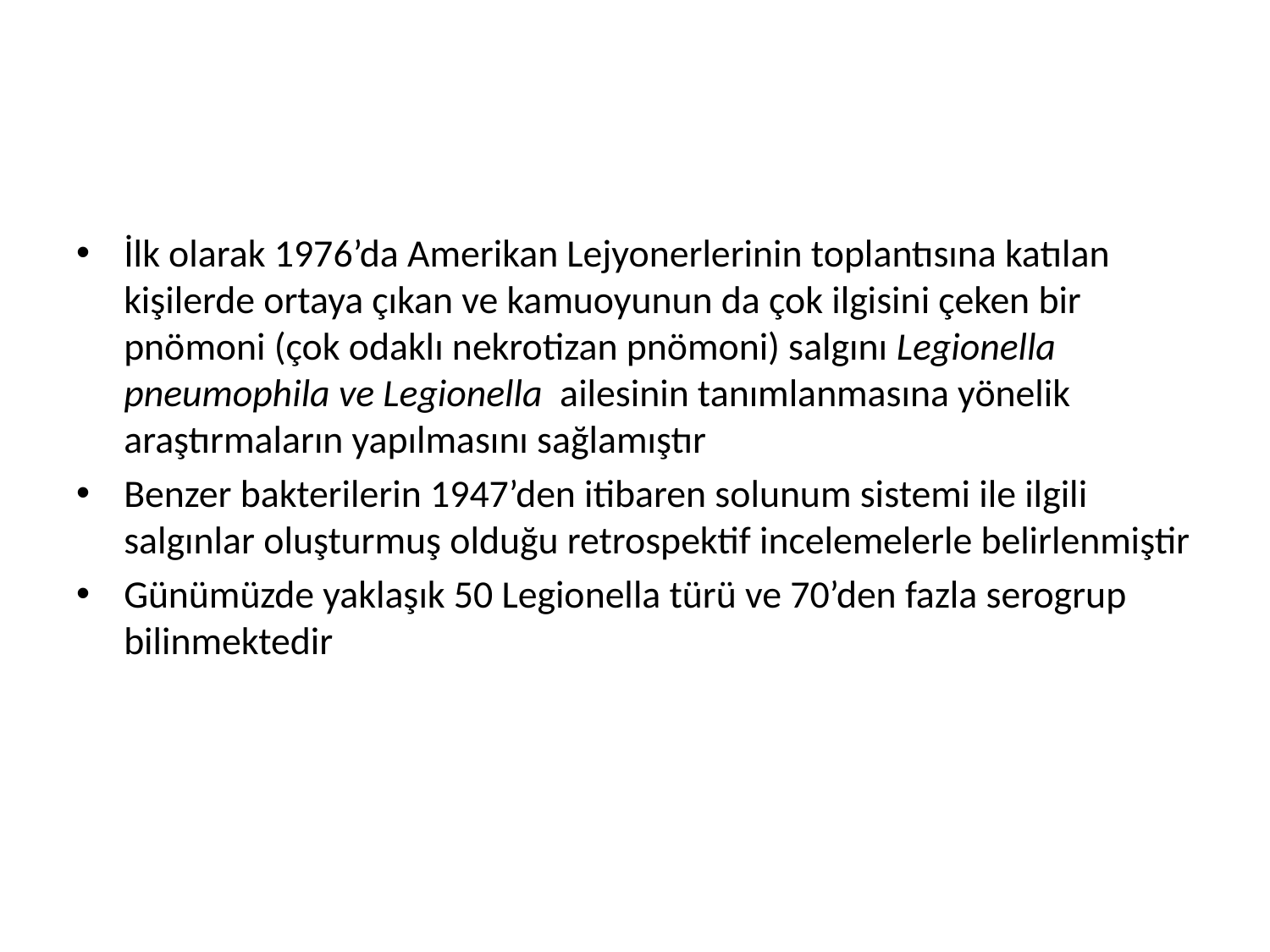

#
İlk olarak 1976’da Amerikan Lejyonerlerinin toplantısına katılan kişilerde ortaya çıkan ve kamuoyunun da çok ilgisini çeken bir pnömoni (çok odaklı nekrotizan pnömoni) salgını Legionella pneumophila ve Legionella  ailesinin tanımlanmasına yönelik araştırmaların yapılmasını sağlamıştır
Benzer bakterilerin 1947’den itibaren solunum sistemi ile ilgili salgınlar oluşturmuş olduğu retrospektif incelemelerle belirlenmiştir
Günümüzde yaklaşık 50 Legionella türü ve 70’den fazla serogrup bilinmektedir